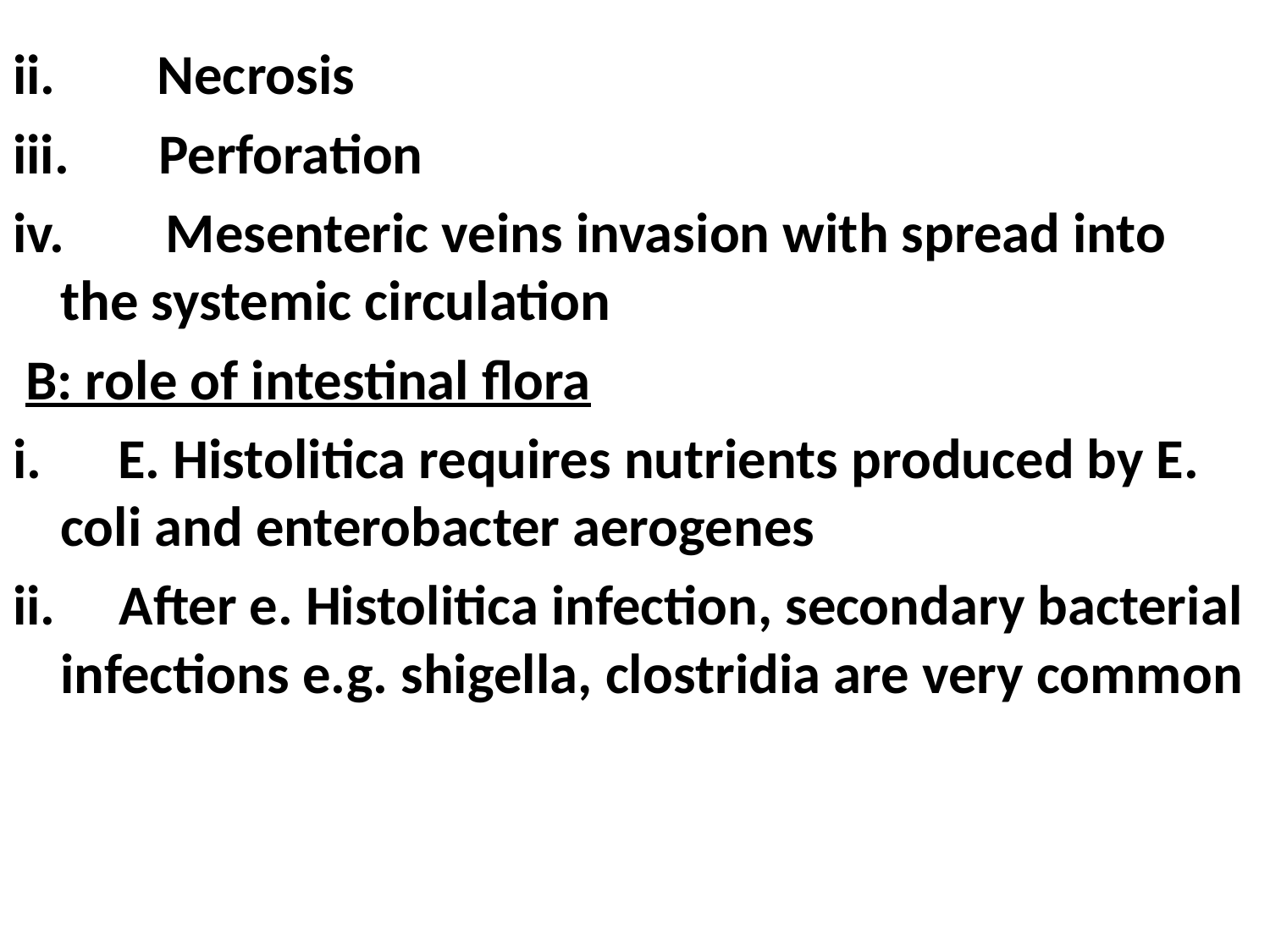

#
ii.        Necrosis
iii.       Perforation
iv.        Mesenteric veins invasion with spread into the systemic circulation
 B: role of intestinal flora
i.      E. Histolitica requires nutrients produced by E. coli and enterobacter aerogenes
ii.     After e. Histolitica infection, secondary bacterial infections e.g. shigella, clostridia are very common